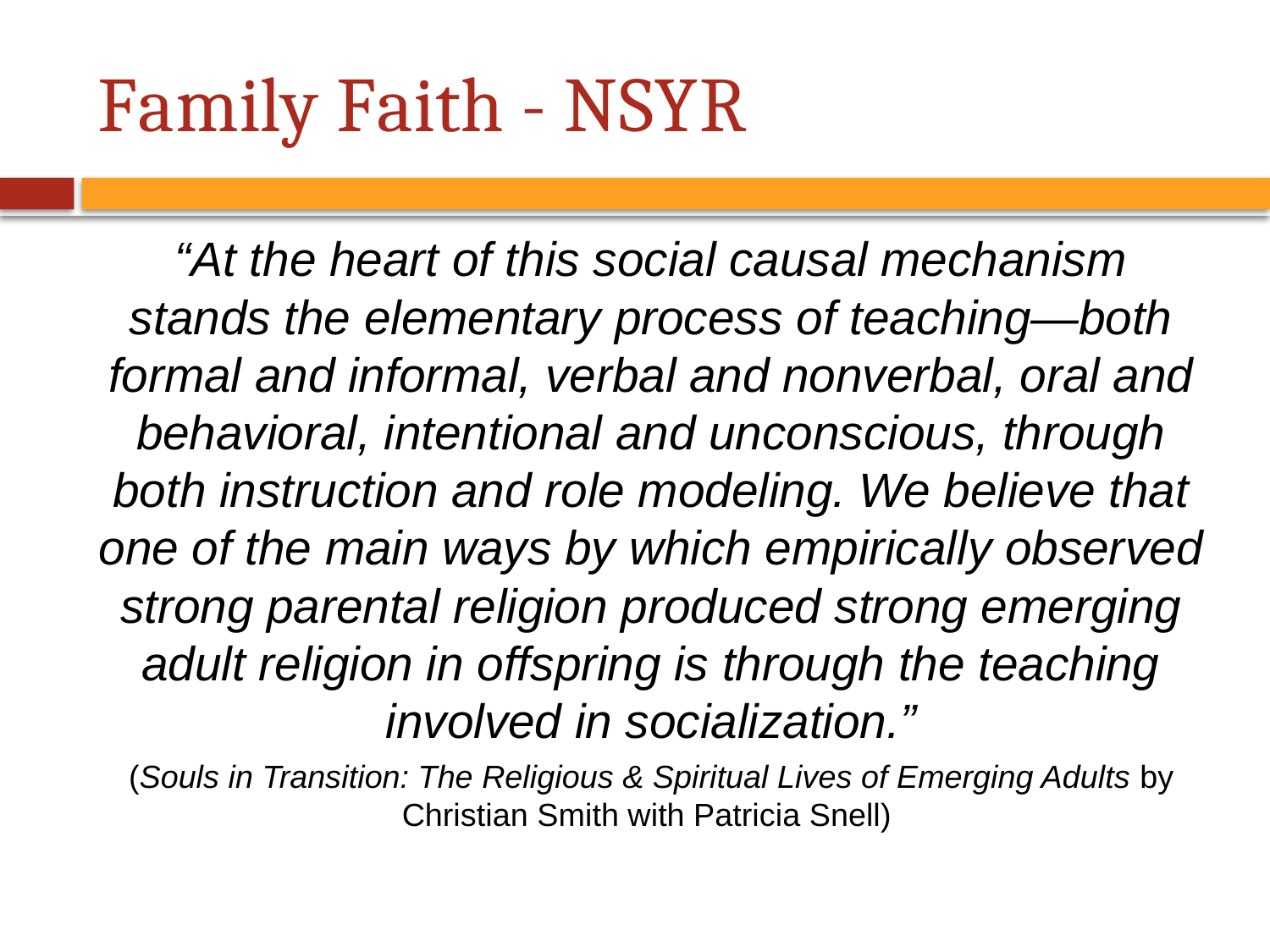

# Family Faith - NSYR
“At the heart of this social causal mechanism stands the elementary process of teaching—both formal and informal, verbal and nonverbal, oral and behavioral, intentional and unconscious, through both instruction and role modeling. We believe that one of the main ways by which empirically observed strong parental religion produced strong emerging adult religion in offspring is through the teaching involved in socialization.”
(Souls in Transition: The Religious & Spiritual Lives of Emerging Adults by Christian Smith with Patricia Snell)